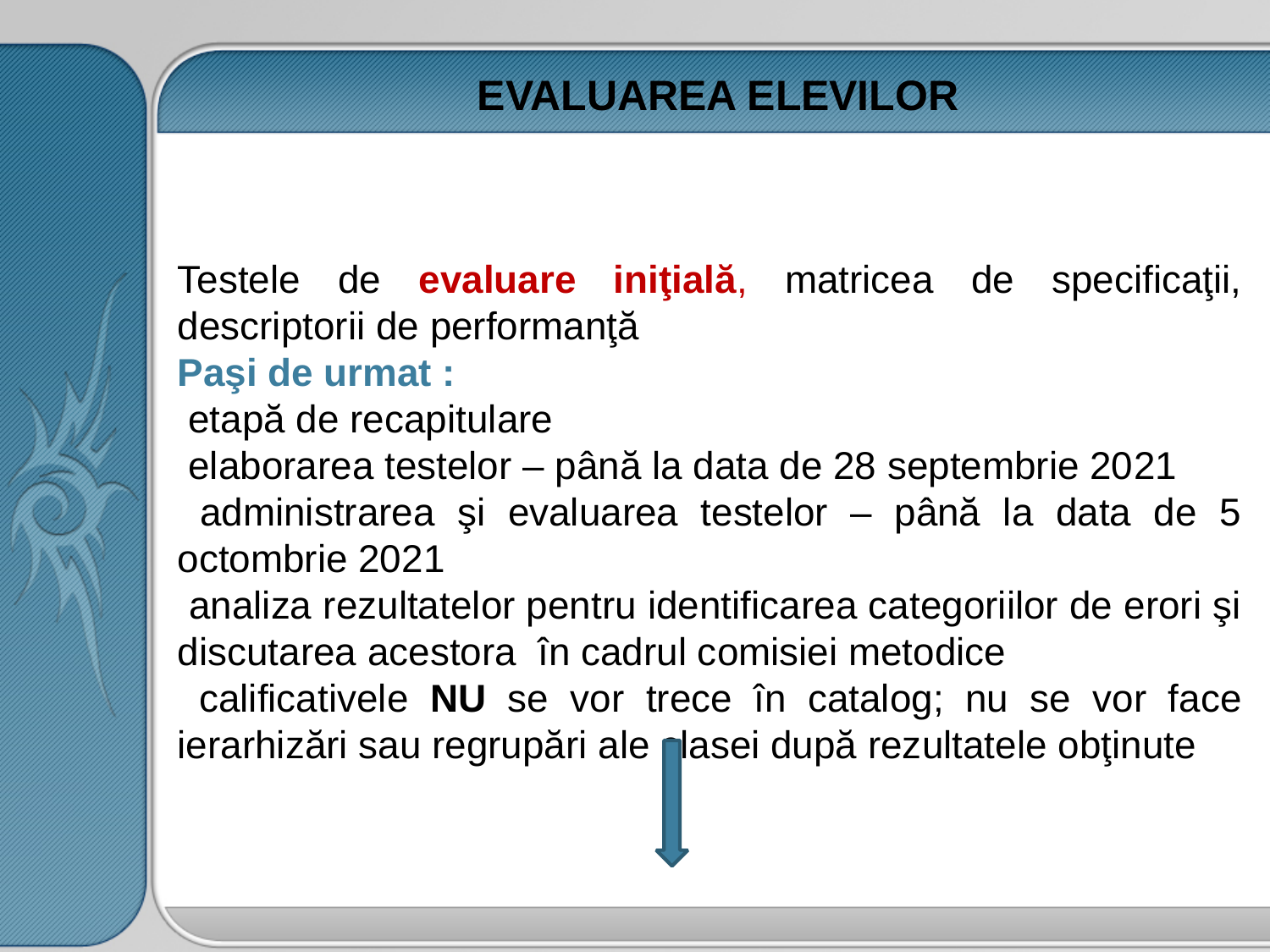

EVALUAREA ELEVILOR
Testele de evaluare iniţială, matricea de specificaţii, descriptorii de performanţă
Paşi de urmat :
 etapă de recapitulare
 elaborarea testelor – până la data de 28 septembrie 2021
 administrarea şi evaluarea testelor – până la data de 5 octombrie 2021
 analiza rezultatelor pentru identificarea categoriilor de erori şi discutarea acestora  în cadrul comisiei metodice
 calificativele NU se vor trece în catalog; nu se vor face ierarhizări sau regrupări ale clasei după rezultatele obţinute